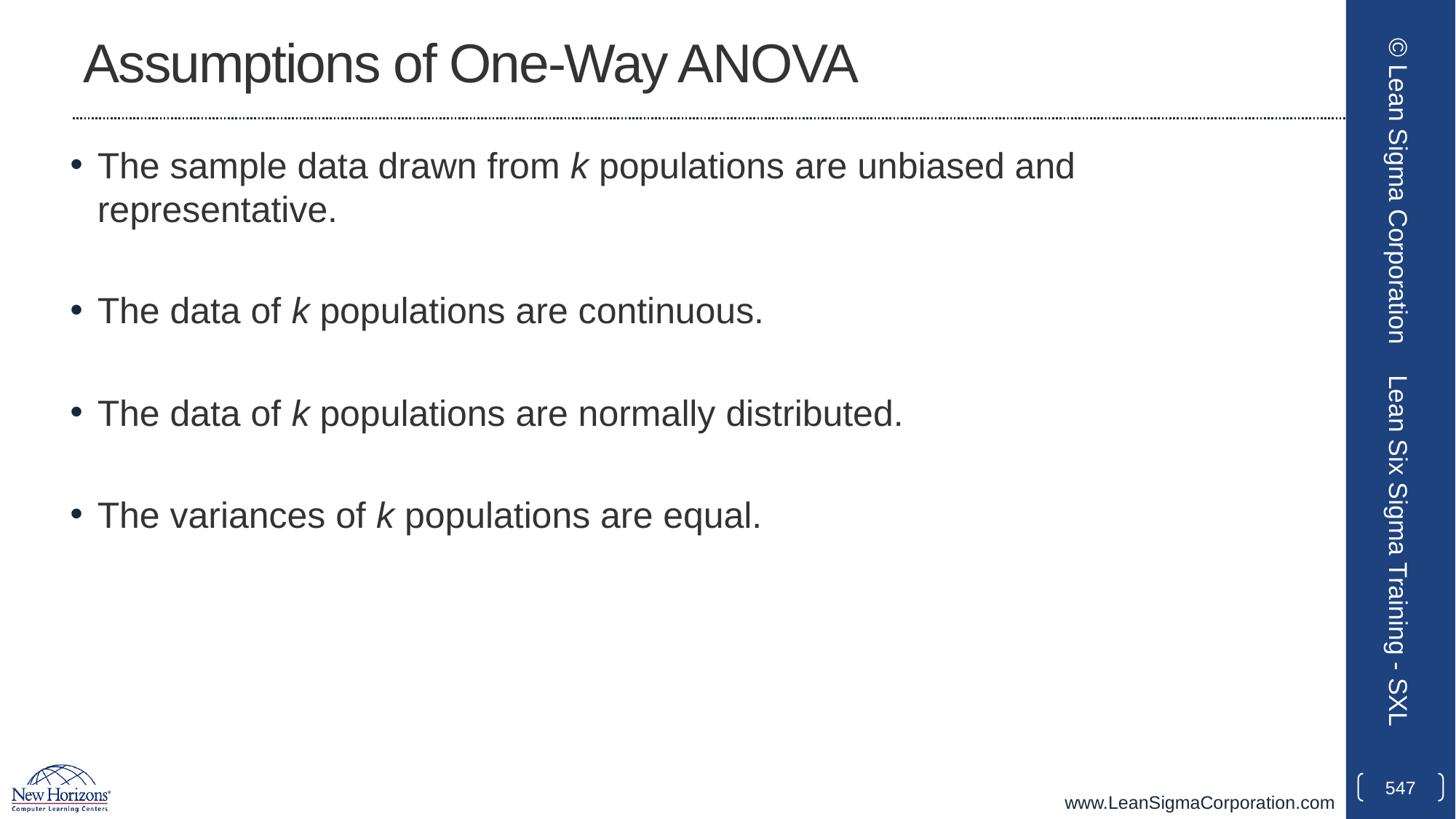

# Assumptions of One-Way ANOVA
The sample data drawn from k populations are unbiased and representative.

The data of k populations are continuous.

The data of k populations are normally distributed.

The variances of k populations are equal.

© Lean Sigma Corporation
Lean Six Sigma Training - SXL
547